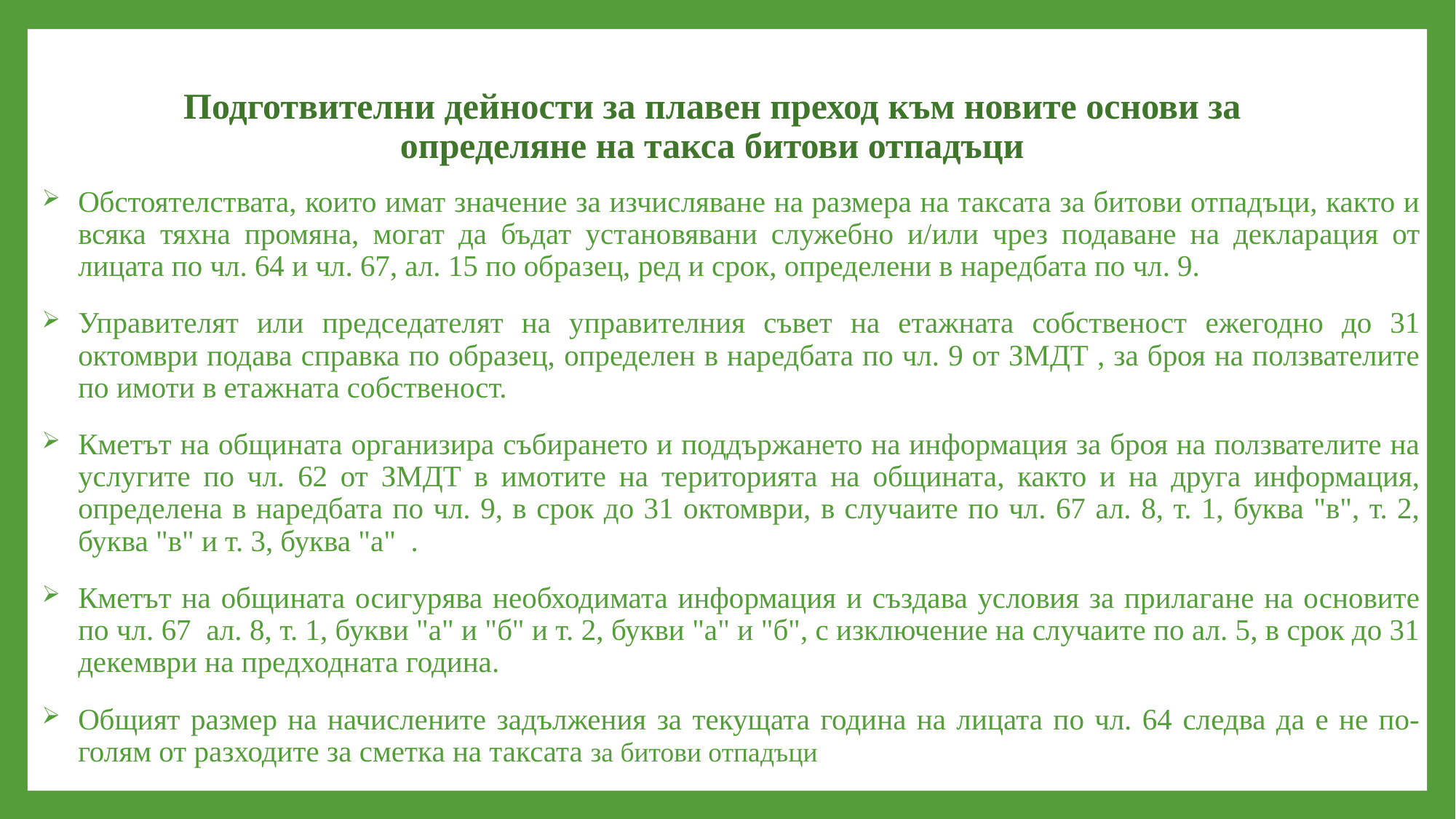

# Подготвителни дейности за плавен преход към новите основи за определяне на такса битови отпадъци
Обстоятелствата, които имат значение за изчисляване на размера на таксата за битови отпадъци, както и всяка тяхна промяна, могат да бъдат установявани служебно и/или чрез подаване на декларация от лицата по чл. 64 и чл. 67, ал. 15 по образец, ред и срок, определени в наредбата по чл. 9.
Управителят или председателят на управителния съвет на етажната собственост ежегодно до 31 октомври подава справка по образец, определен в наредбата по чл. 9 от ЗМДТ , за броя на ползвателите по имоти в етажната собственост.
Кметът на общината организира събирането и поддържането на информация за броя на ползвателите на услугите по чл. 62 от ЗМДТ в имотите на територията на общината, както и на друга информация, определена в наредбата по чл. 9, в срок до 31 октомври, в случаите по чл. 67 ал. 8, т. 1, буква "в", т. 2, буква "в" и т. 3, буква "а"  .
Кметът на общината осигурява необходимата информация и създава условия за прилагане на основите по чл. 67  ал. 8, т. 1, букви "а" и "б" и т. 2, букви "а" и "б", с изключение на случаите по ал. 5, в срок до 31 декември на предходната година.
Общият размер на начислените задължения за текущата година на лицата по чл. 64 следва да е не по-голям от разходите за сметка на таксата за битови отпадъци